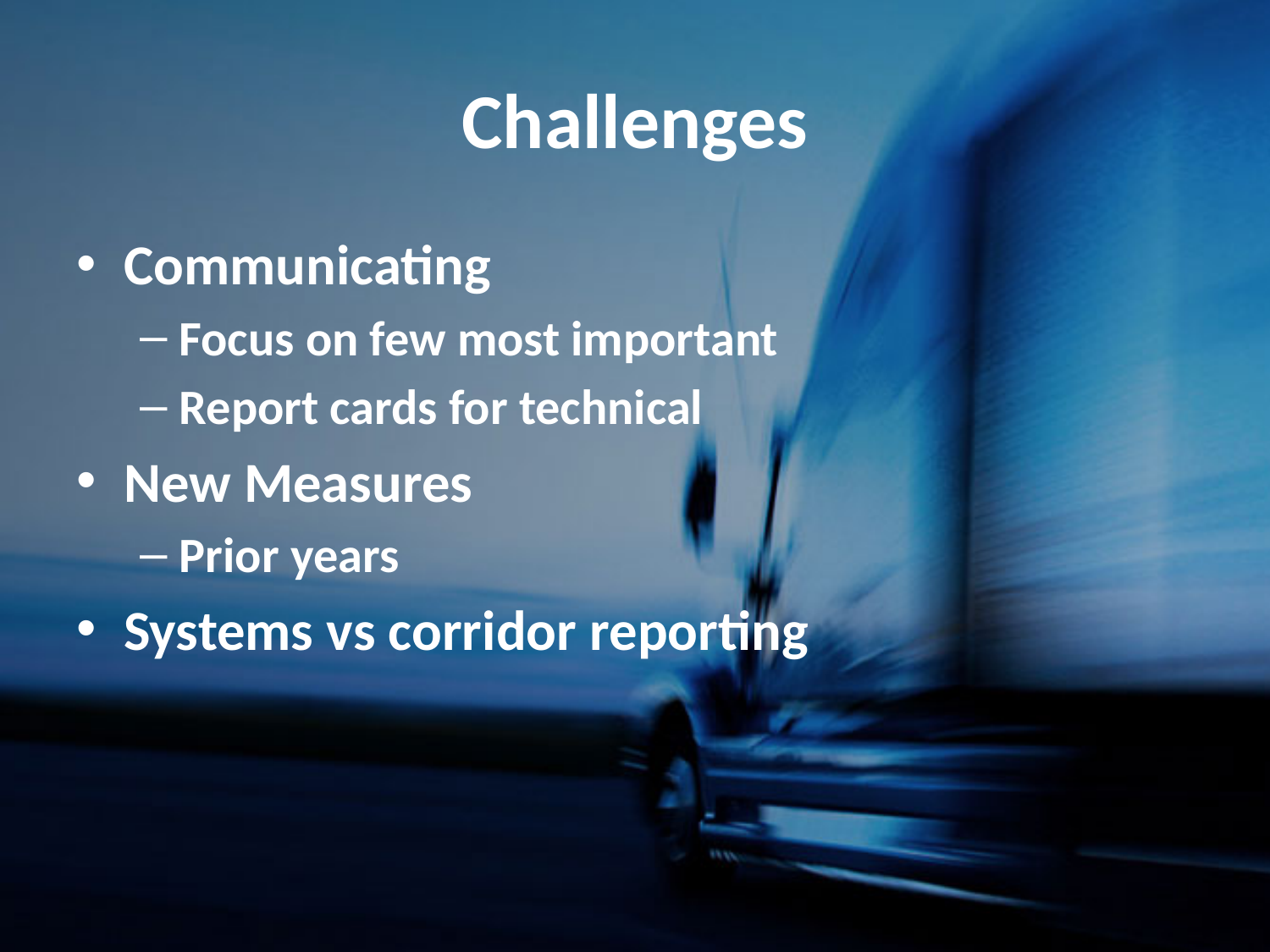

# Challenges
Communicating
Focus on few most important
Report cards for technical
New Measures
Prior years
Systems vs corridor reporting